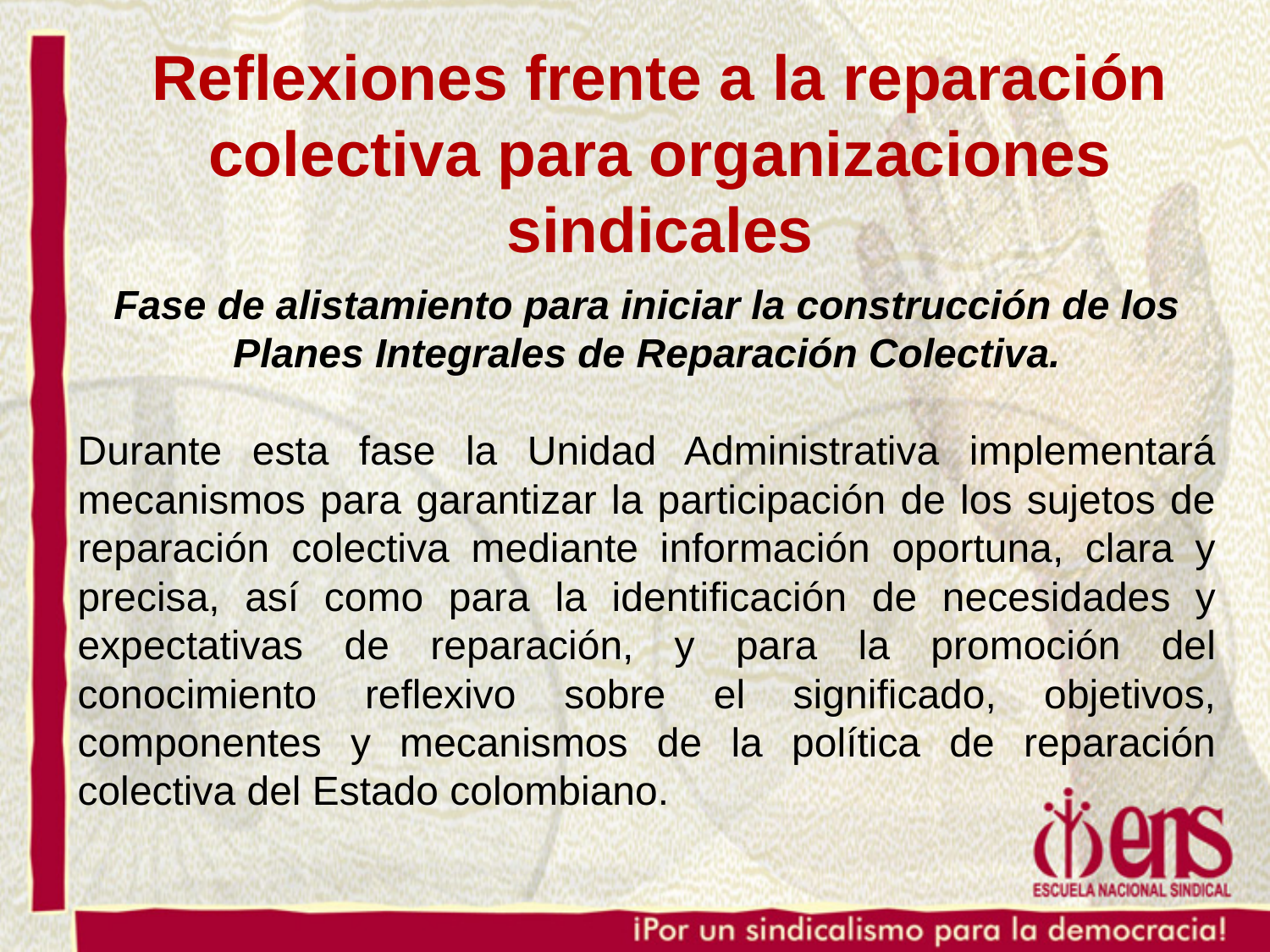

Reflexiones frente a la reparación colectiva para organizaciones sindicales
Fase de alistamiento para iniciar la construcción de los Planes Integrales de Reparación Colectiva.

Durante esta fase la Unidad Administrativa implementará mecanismos para garantizar la participación de los sujetos de reparación colectiva mediante información oportuna, clara y precisa, así como para la identificación de necesidades y expectativas de reparación, y para la promoción del conocimiento reflexivo sobre el significado, objetivos, componentes y mecanismos de la política de reparación colectiva del Estado colombiano.